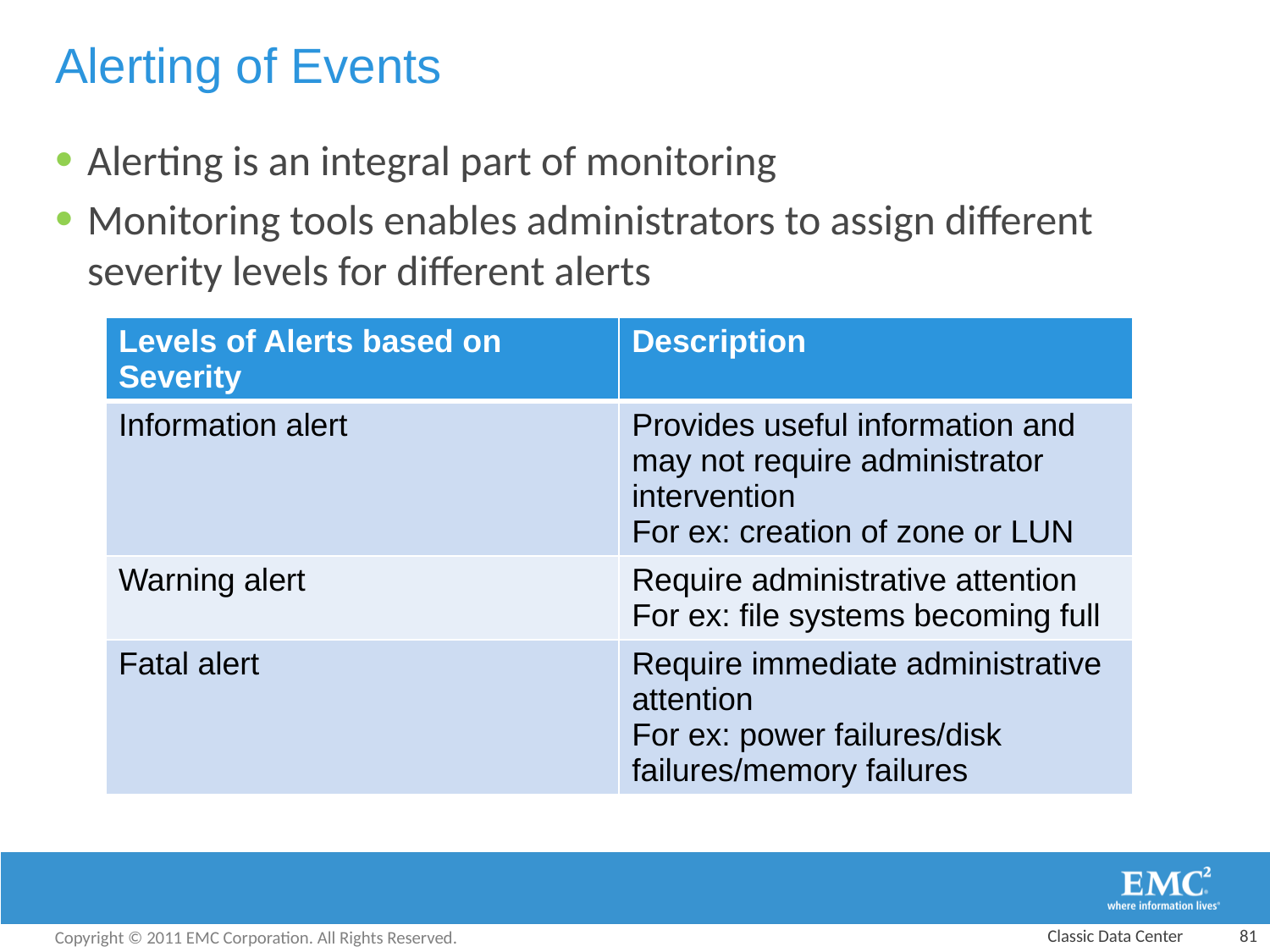

# Alerting of Events
Alerting is an integral part of monitoring
Monitoring tools enables administrators to assign different severity levels for different alerts

| Levels of Alerts based on Severity | Description |
| --- | --- |
| Information alert | Provides useful information and may not require administrator intervention For ex: creation of zone or LUN |
| Warning alert | Require administrative attention For ex: file systems becoming full |
| Fatal alert | Require immediate administrative attention For ex: power failures/disk failures/memory failures |
Classic Data Center
81